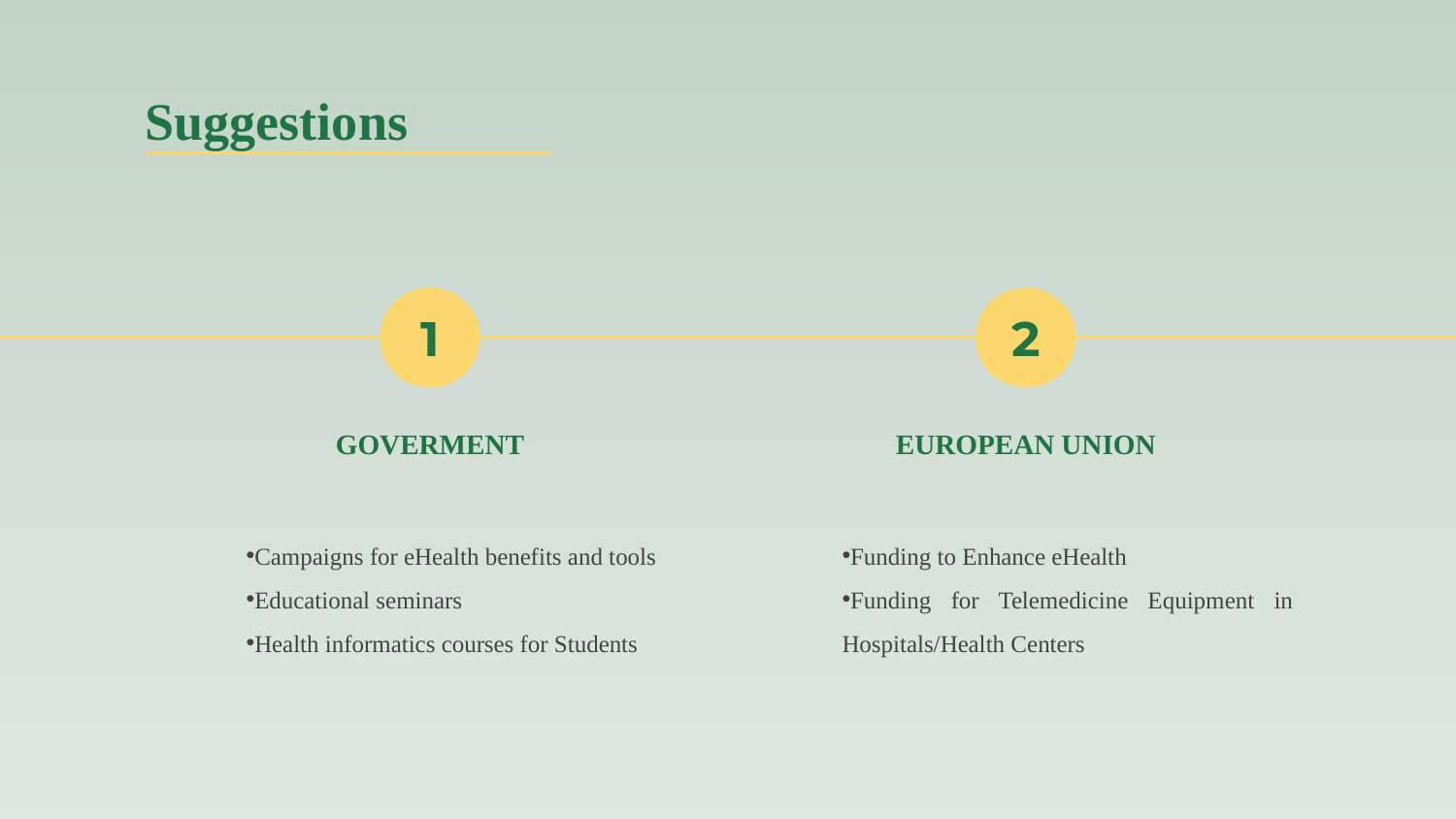

# Suggestions

1
2
GOVERMENT
EUROPEAN UNION
Campaigns for eHealth benefits and tools
Educational seminars
Health informatics courses for Students
Funding to Enhance eHealth
Funding for Telemedicine Equipment in Hospitals/Health Centers